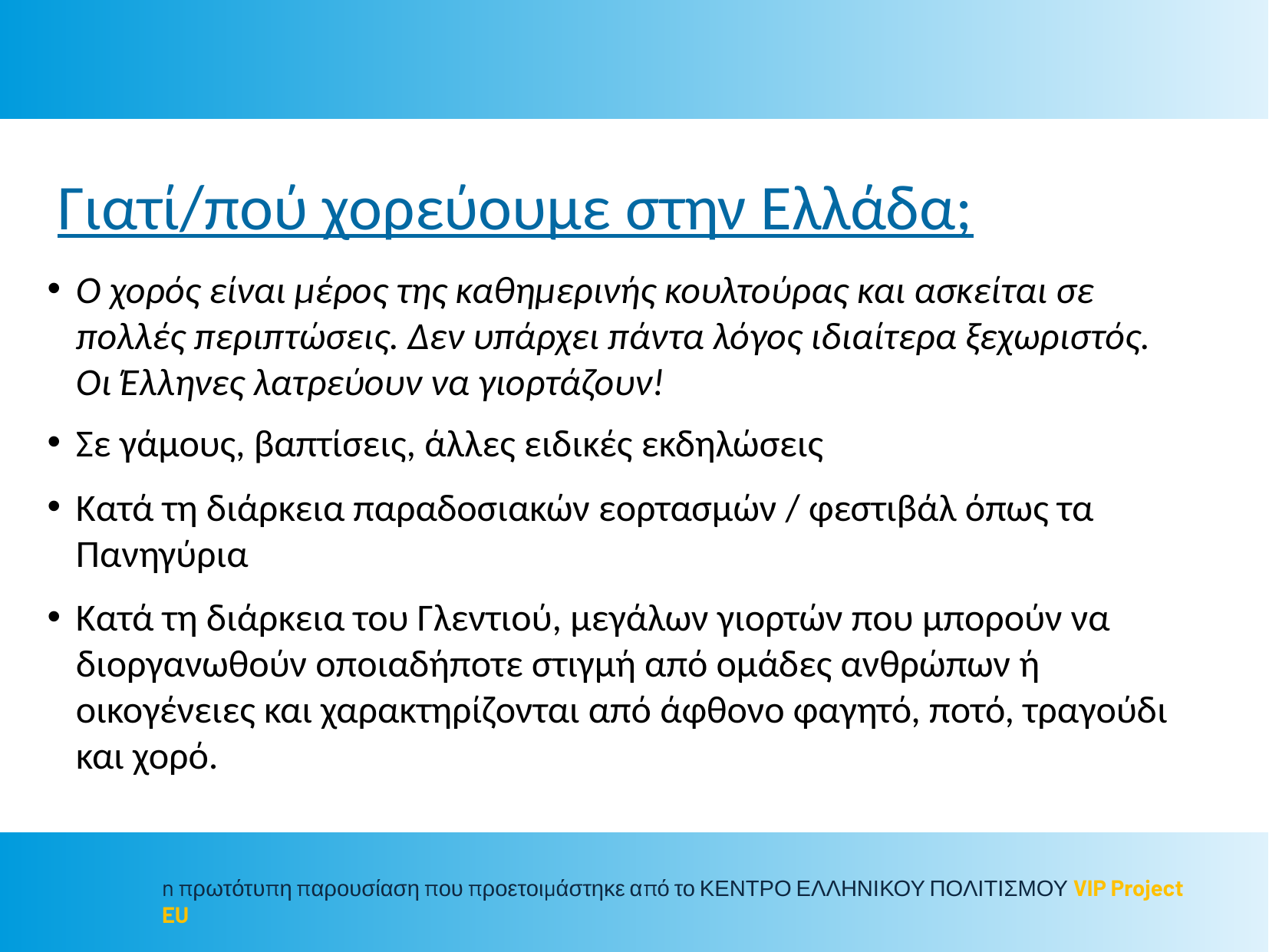

Γιατί/πού χορεύουμε στην Ελλάδα;
Ο χορός είναι μέρος της καθημερινής κουλτούρας και ασκείται σε πολλές περιπτώσεις. Δεν υπάρχει πάντα λόγος ιδιαίτερα ξεχωριστός. Οι Έλληνες λατρεύουν να γιορτάζουν!
Σε γάμους, βαπτίσεις, άλλες ειδικές εκδηλώσεις
Κατά τη διάρκεια παραδοσιακών εορτασμών / φεστιβάλ όπως τα Πανηγύρια
Κατά τη διάρκεια του Γλεντιού, μεγάλων γιορτών που μπορούν να διοργανωθούν οποιαδήποτε στιγμή από ομάδες ανθρώπων ή οικογένειες και χαρακτηρίζονται από άφθονο φαγητό, ποτό, τραγούδι και χορό.

n πρωτότυπη παρουσίαση που προετοιμάστηκε από το ΚΕΝΤΡΟ ΕΛΛΗΝΙΚΟΥ ΠΟΛΙΤΙΣΜΟΥ VIP Project EU